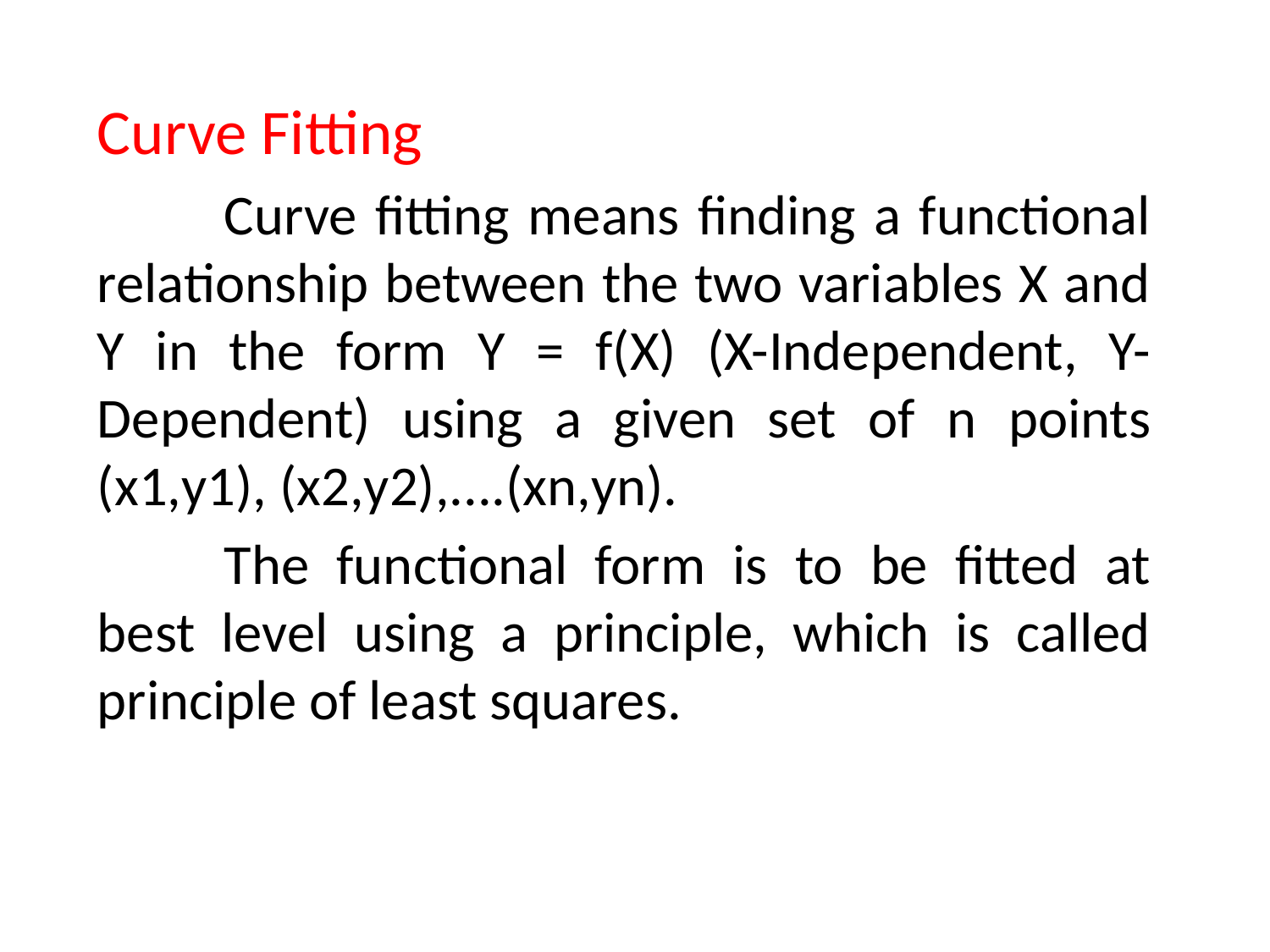

Curve Fitting
	Curve fitting means finding a functional relationship between the two variables X and Y in the form Y = f(X) (X-Independent, Y-Dependent) using a given set of n points (x1,y1), (x2,y2),....(xn,yn).
	The functional form is to be fitted at best level using a principle, which is called principle of least squares.